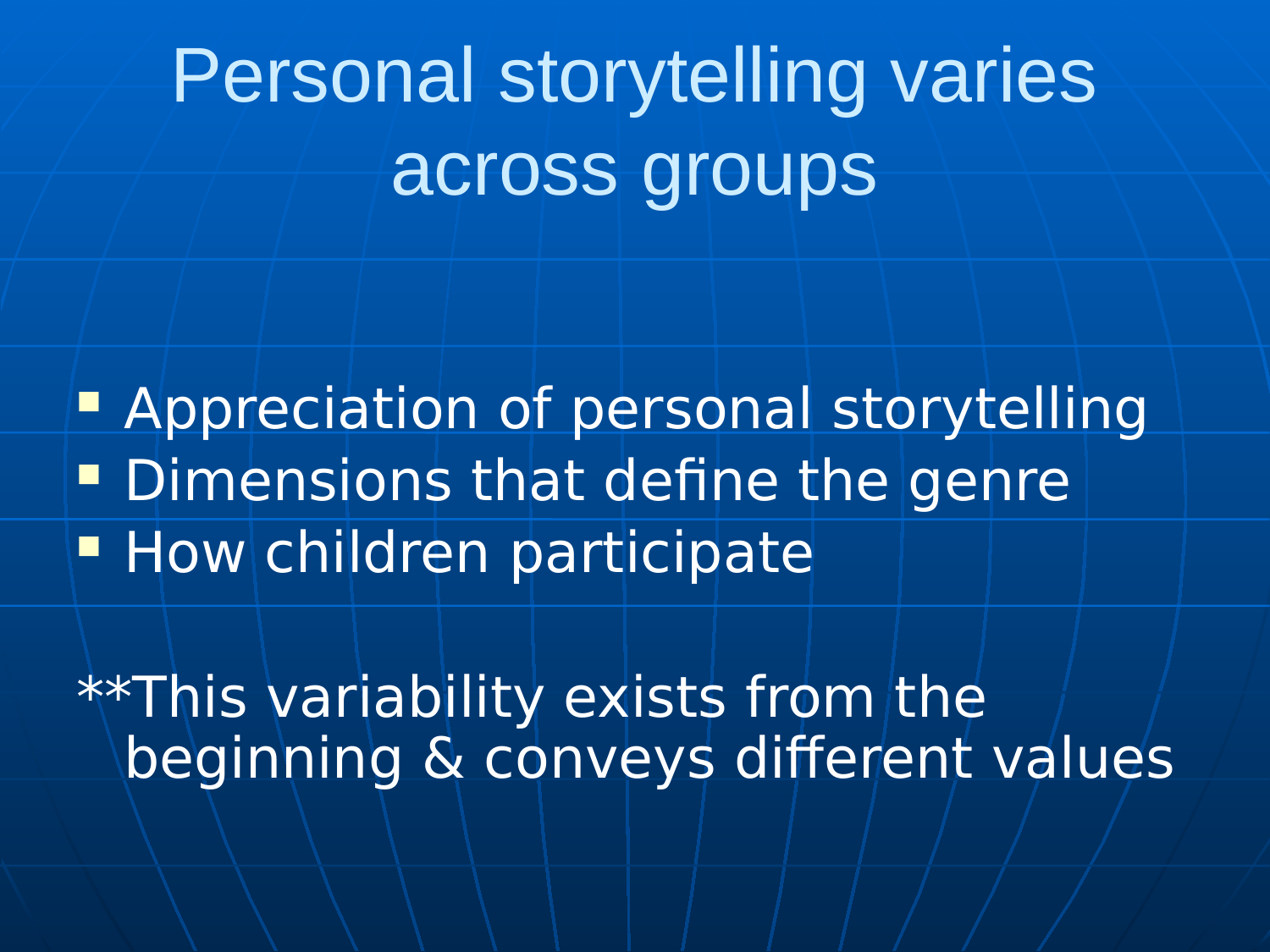

# Personal storytelling varies across groups

Appreciation of personal storytelling
Dimensions that define the genre
How children participate

**This variability exists from the beginning & conveys different values